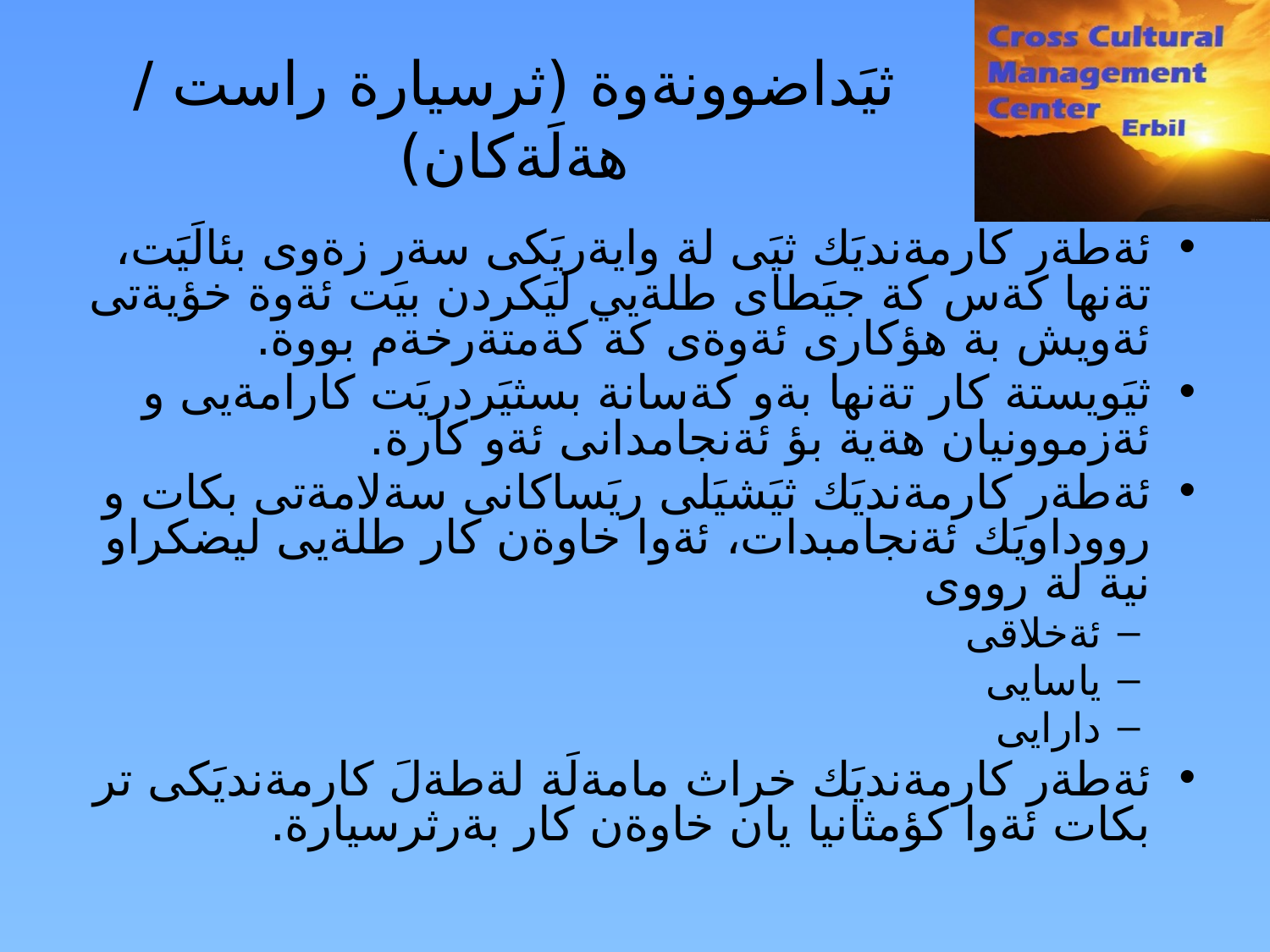

# ثيَداضوونةوة (ثرسيارة راست / هةلَةكان)
ئةطةر كارمةنديَك ثيَى لة وايةريَكى سةر زةوى بئالَيَت، تةنها كةس كة جيَطاى طلةيي ليَكردن بيَت ئةوة خؤيةتى ئةويش بة هؤكارى ئةوةى كة كةمتةرخةم بووة.
ثيَويستة كار تةنها بةو كةسانة بسثيَردريَت كارامةيى و ئةزموونيان هةية بؤ ئةنجامدانى ئةو كارة.
ئةطةر كارمةنديَك ثيَشيَلى ريَساكانى سةلامةتى بكات و رووداويَك ئةنجامبدات، ئةوا خاوةن كار طلةيى ليضكراو نية لة رووى
ئةخلاقى
ياسايى
دارايى
ئةطةر كارمةنديَك خراث مامةلَة لةطةلَ كارمةنديَكى تر بكات ئةوا كؤمثانيا يان خاوةن كار بةرثرسيارة.